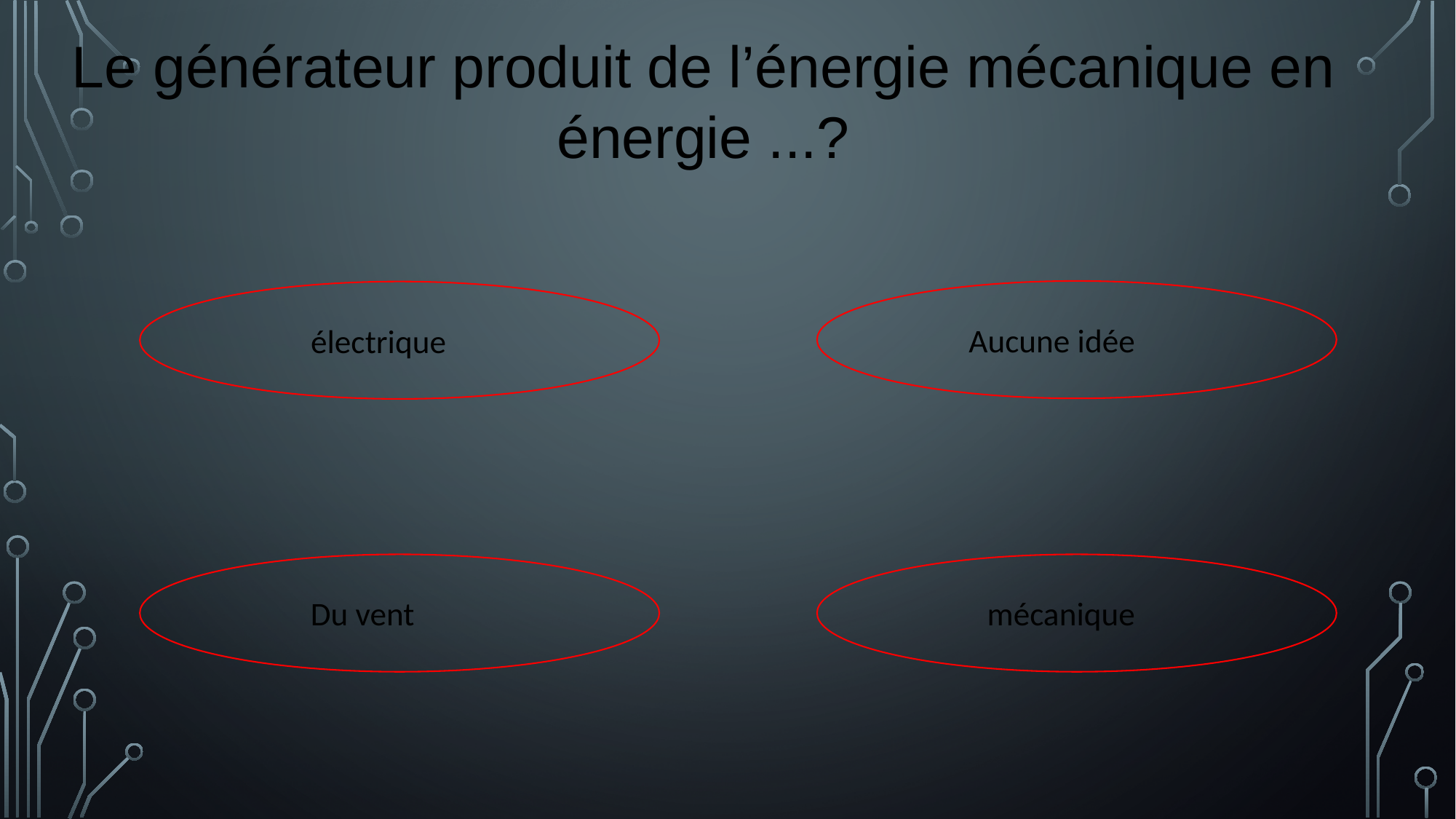

Le générateur produit de l’énergie mécanique en énergie ...?

Aucune idée
électrique

Du vent
mécanique